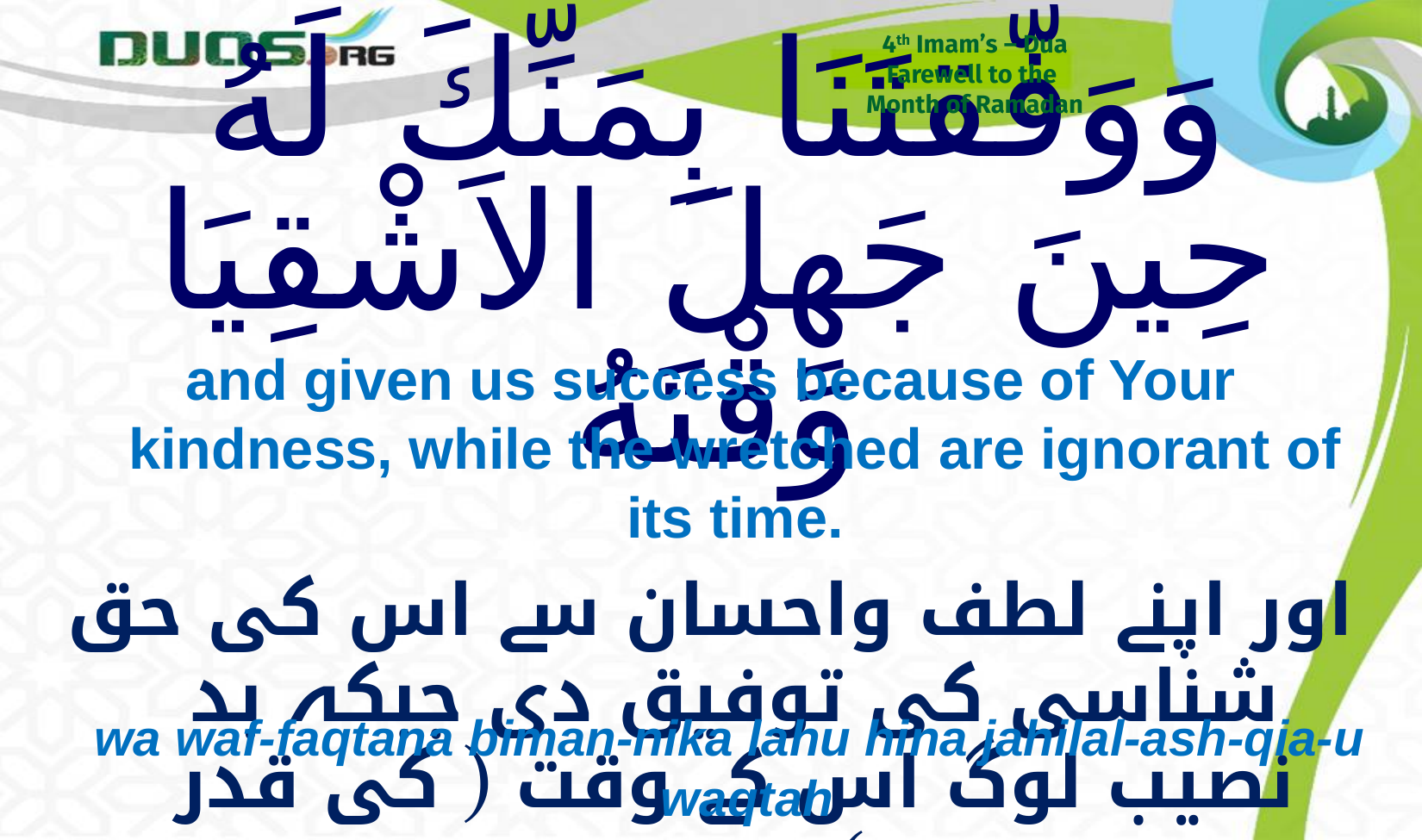

4th Imam’s – Dua
Farewell to the
Month of Ramadan

# وَوَفّقتَنَا بِمَنِّكَ لَهُ حِينَ جَهِلَ الاَشْقِيَا وَقْتَهُ
and given us success because of Your kindness, while the wretched are ignorant of its time.
اور اپنے لطف واحسان سے اس کی حق شناسی کی توفیق دی جبکہ بد نصیب لوگ اس کے وقت ( کی قدر وقیمت)سے بے خبر تھے
 wa waf-faqtana biman-nika lahu hina jahilal-ash-qia-u waqtah